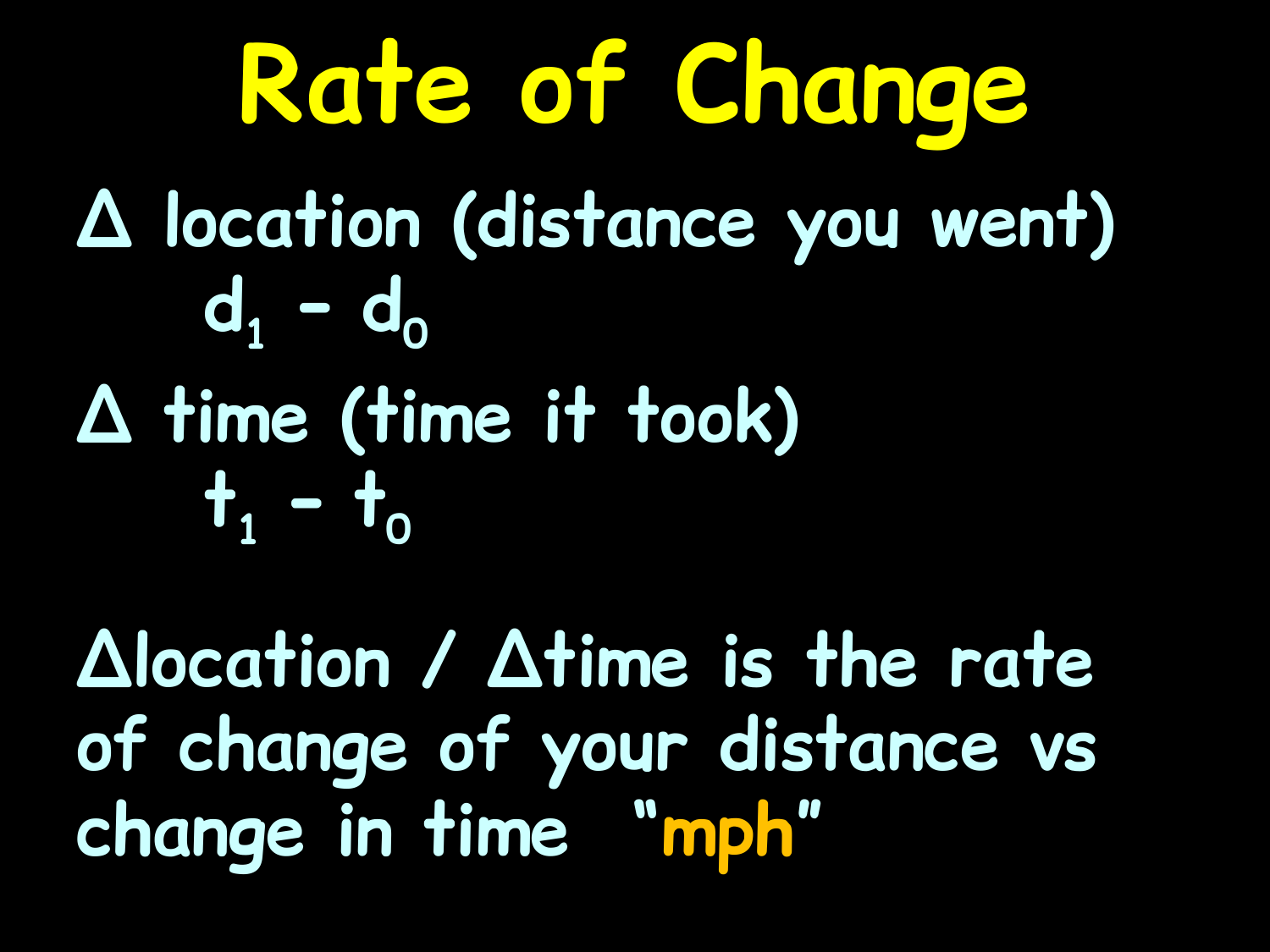

# Rate of Change
∆ location (distance you went)
	d1 – d0
∆ time (time it took)
	t1 – t0

∆location / ∆time is the rate of change of your distance vs change in time  “mph”